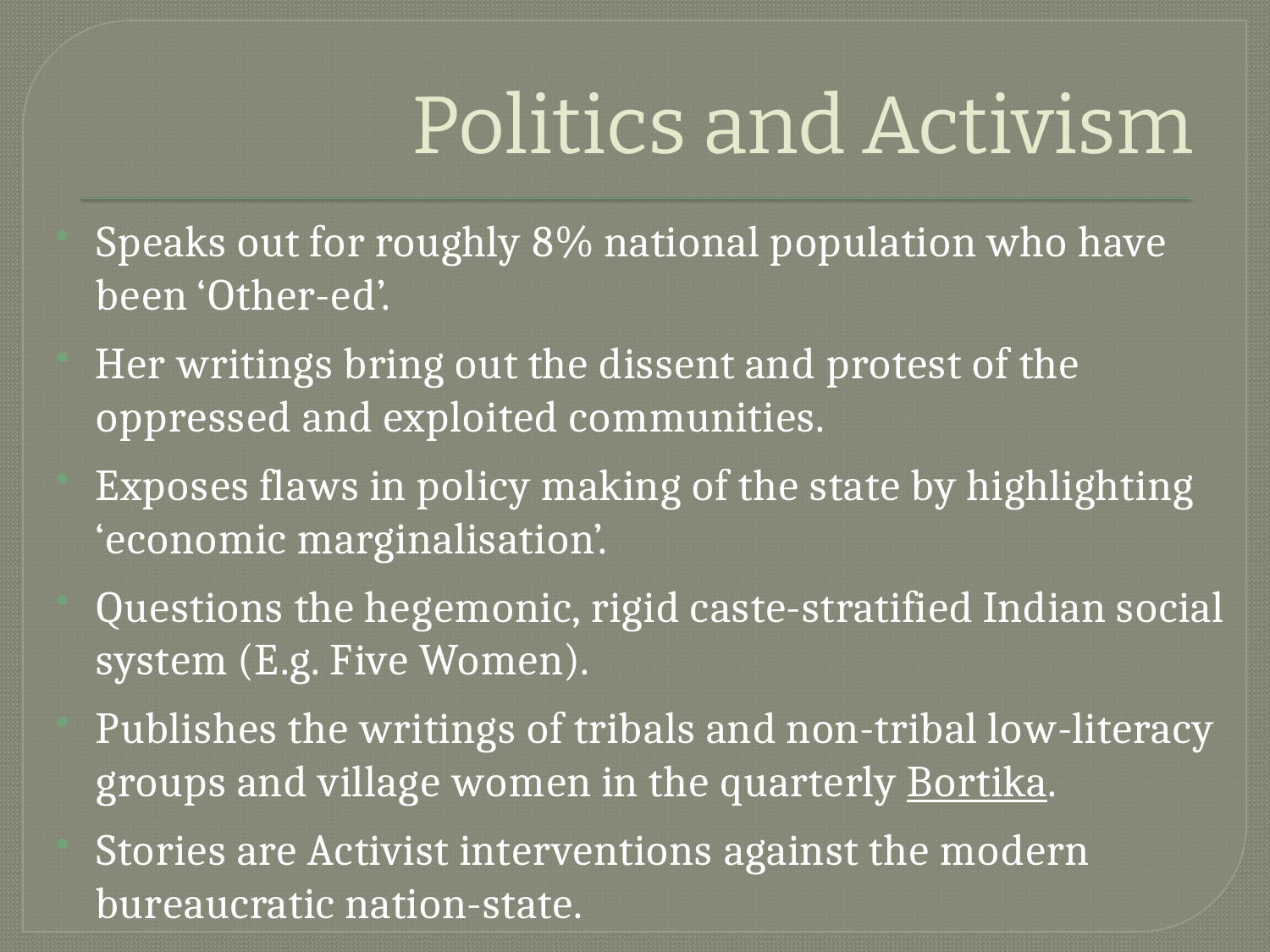

# Politics and Activism
Speaks out for roughly 8% national population who have been ‘Other-ed’.
Her writings bring out the dissent and protest of the oppressed and exploited communities.
Exposes flaws in policy making of the state by highlighting ‘economic marginalisation’.
Questions the hegemonic, rigid caste-stratified Indian social system (E.g. Five Women).
Publishes the writings of tribals and non-tribal low-literacy groups and village women in the quarterly Bortika.
Stories are Activist interventions against the modern bureaucratic nation-state.